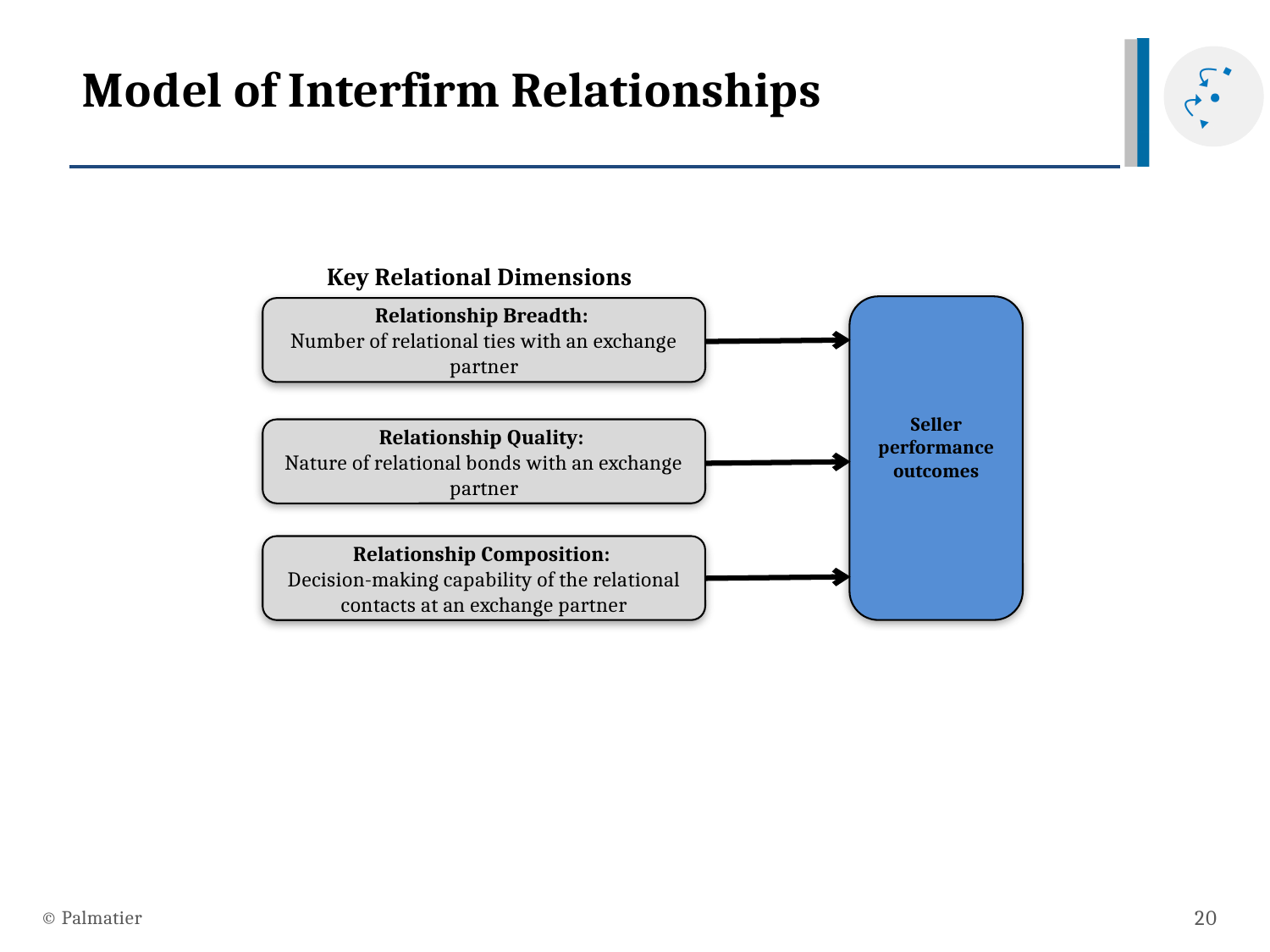

# Model of Interfirm Relationships
Key Relational Dimensions
Seller performance outcomes

Relationship Breadth:
Number of relational ties with an exchange partner
Relationship Quality:
Nature of relational bonds with an exchange partner
Relationship Composition:
Decision-making capability of the relational contacts at an exchange partner
© Palmatier
20